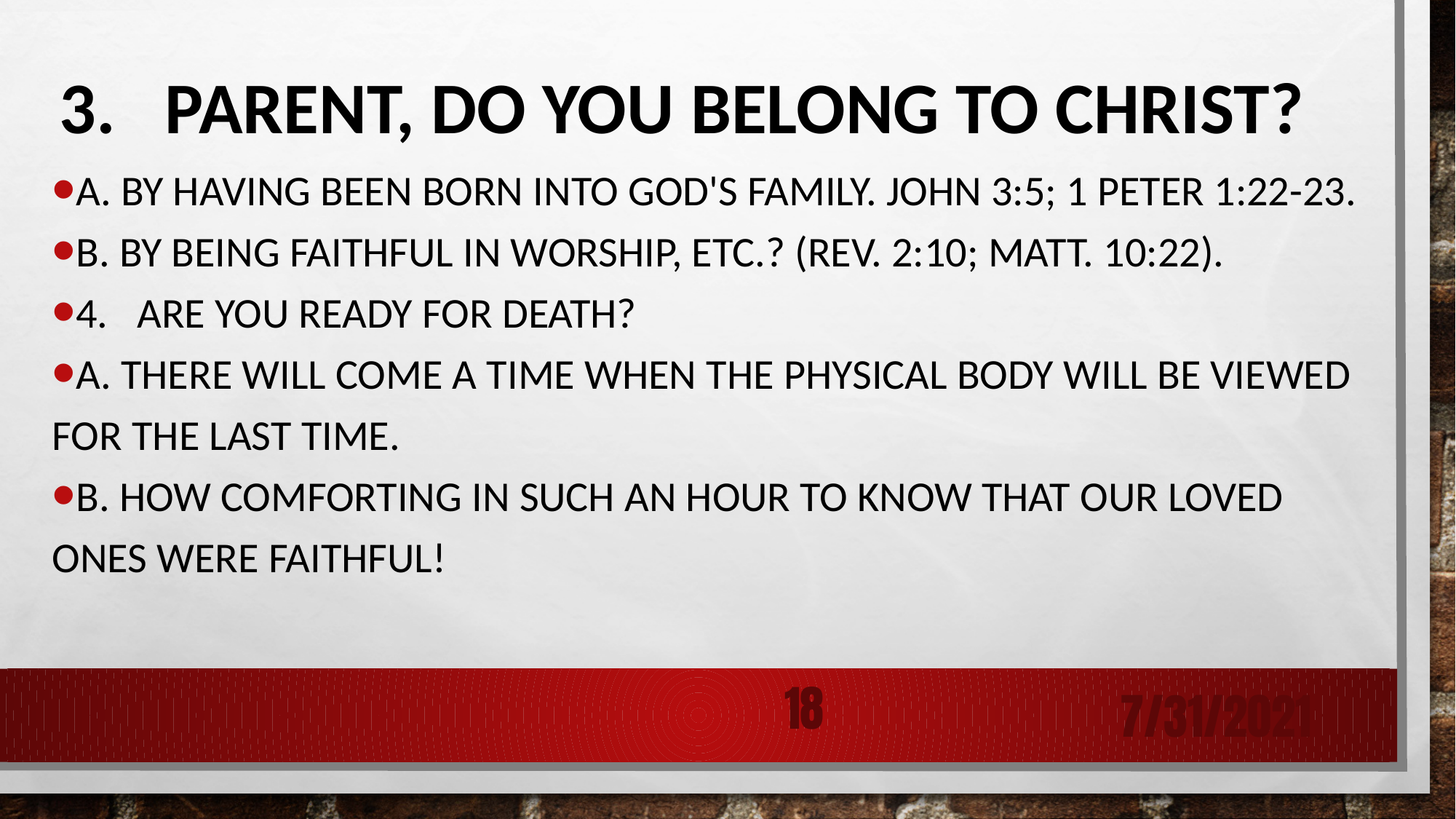

# 3.   PARENT, DO YOU BELONG TO CHRIST?
a. By having been born into God's family. John 3:5; 1 Peter 1:22-23.
b. By being faithful in worship, etc.? (Rev. 2:10; Matt. 10:22).
4.   Are you ready for death?
a. There will come a time when the physical body will be viewed for the last time.
b. How comforting in such an hour to know that our loved ones were faithful!

18
7/31/2021